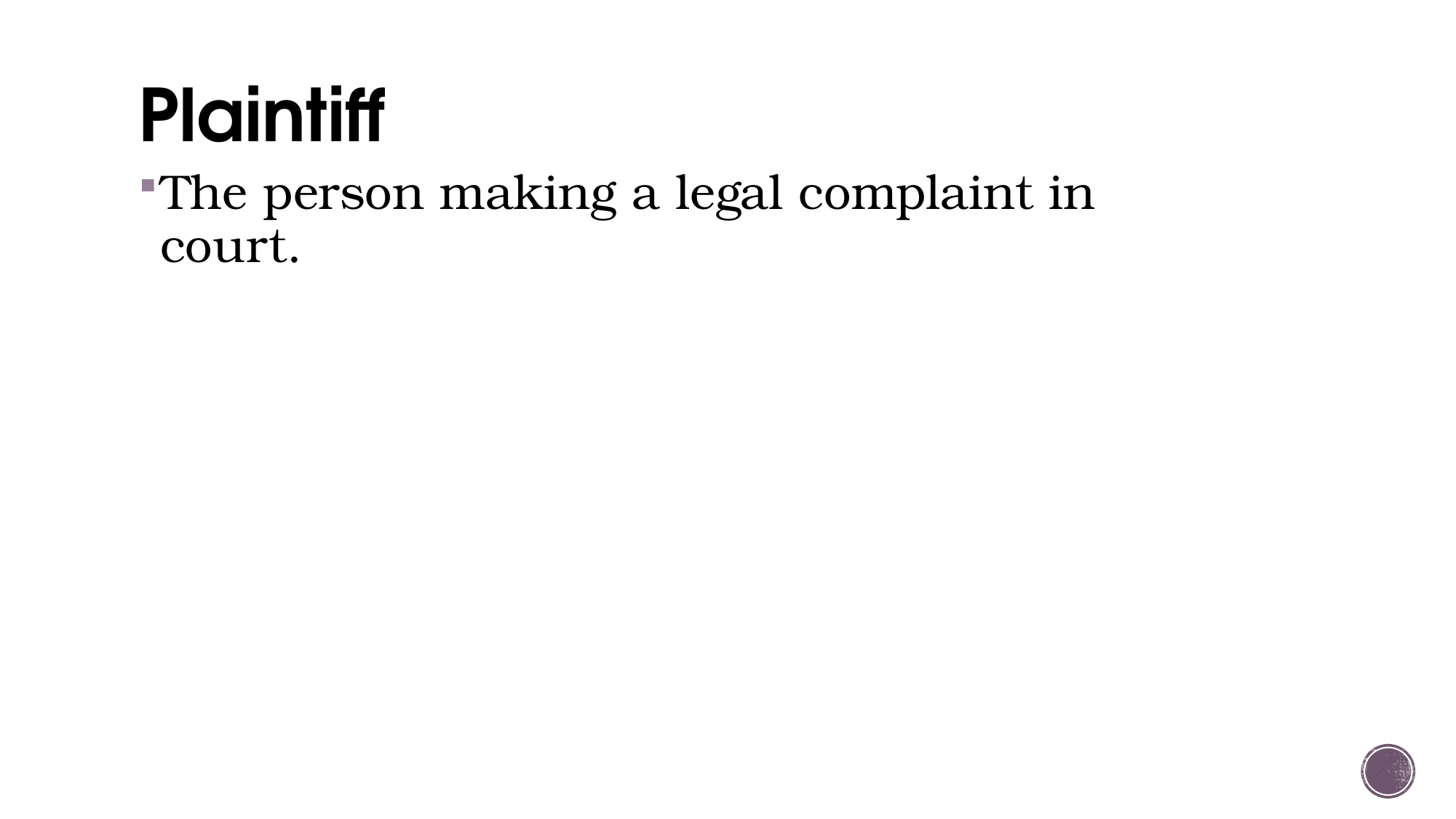

# Plaintiff
The person making a legal complaint in court.